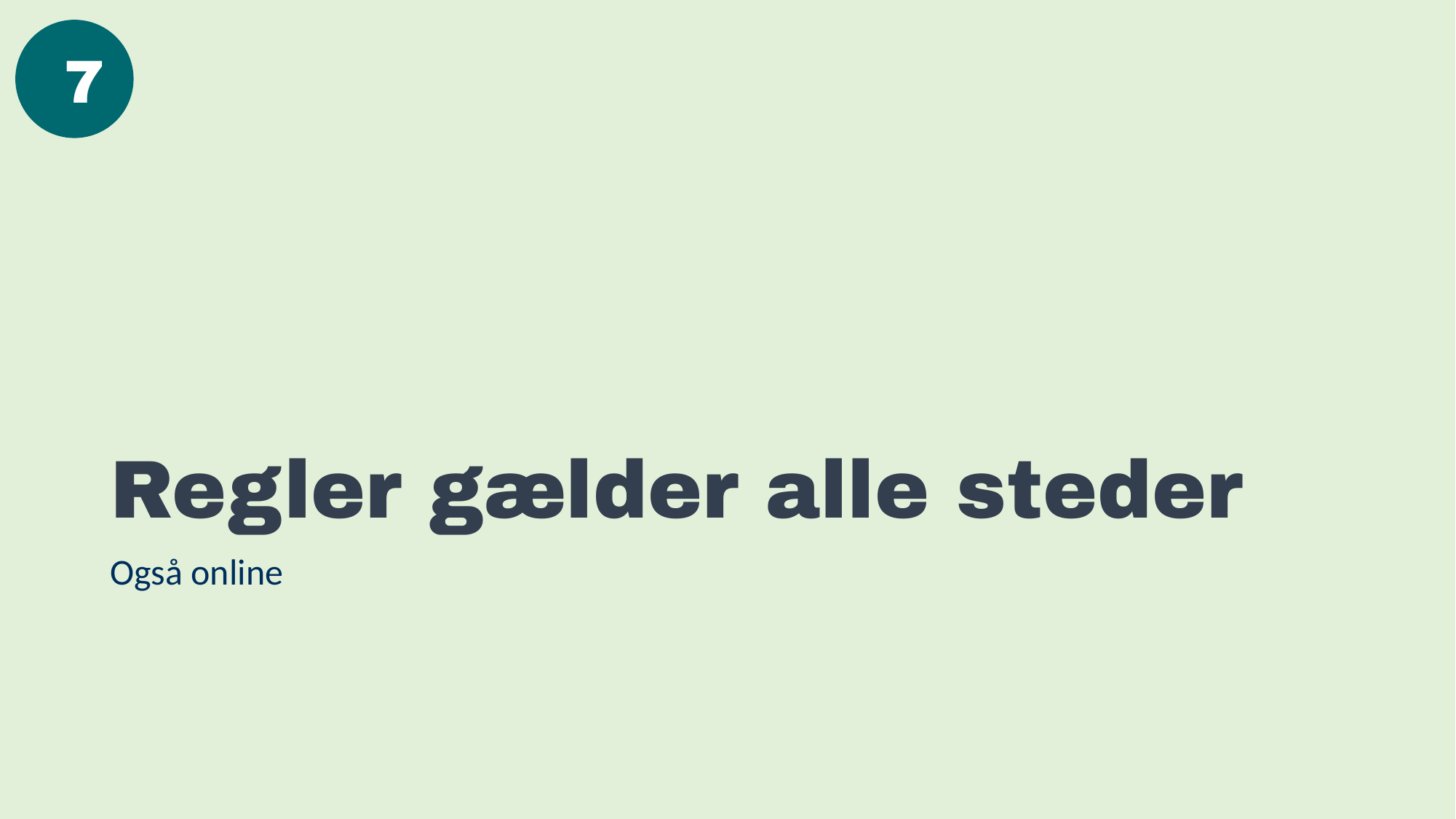

7
# Regler gælder alle steder
Også online